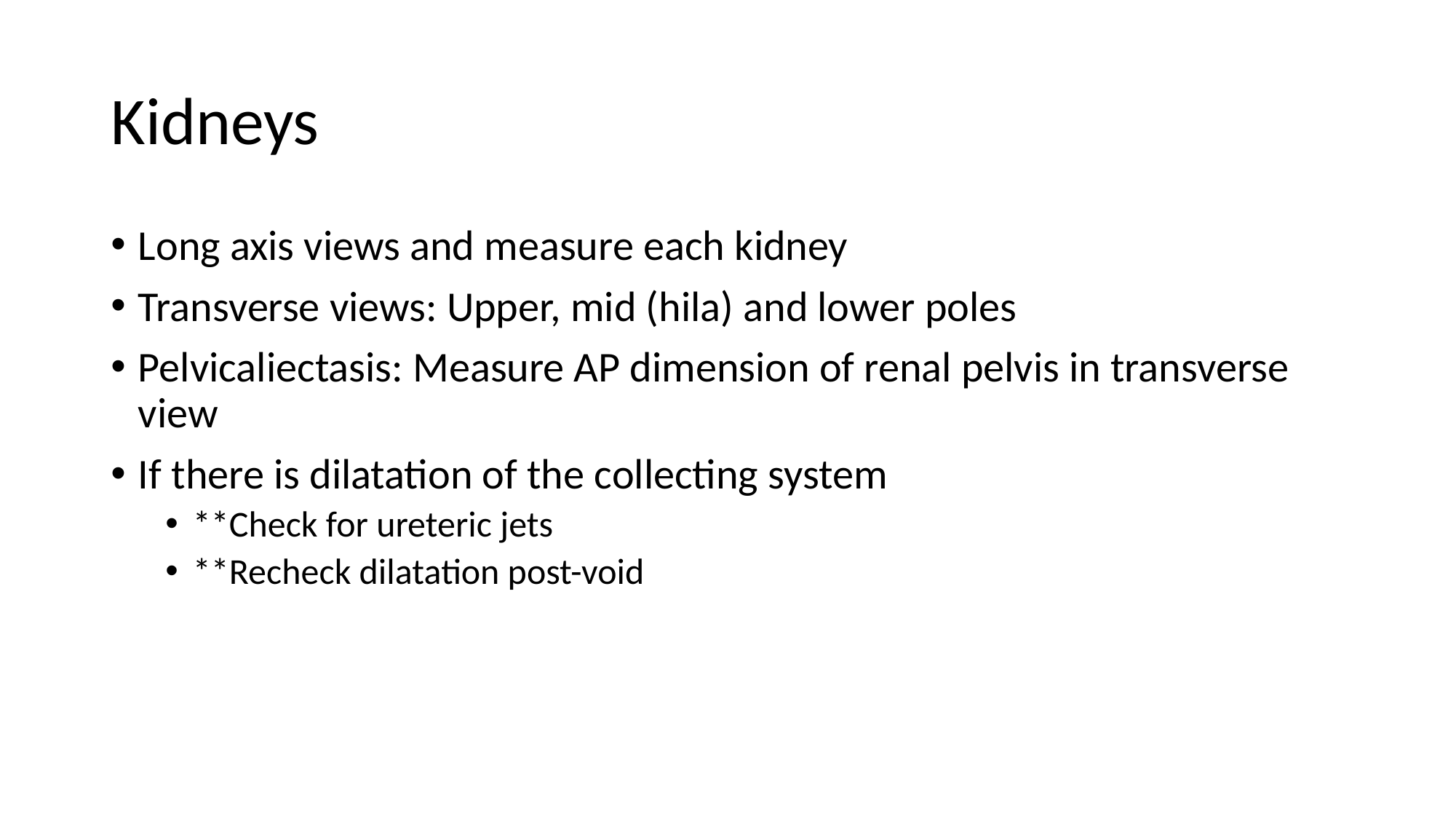

# Kidneys
Long axis views and measure each kidney
Transverse views: Upper, mid (hila) and lower poles
Pelvicaliectasis: Measure AP dimension of renal pelvis in transverse view
If there is dilatation of the collecting system
**Check for ureteric jets
**Recheck dilatation post-void